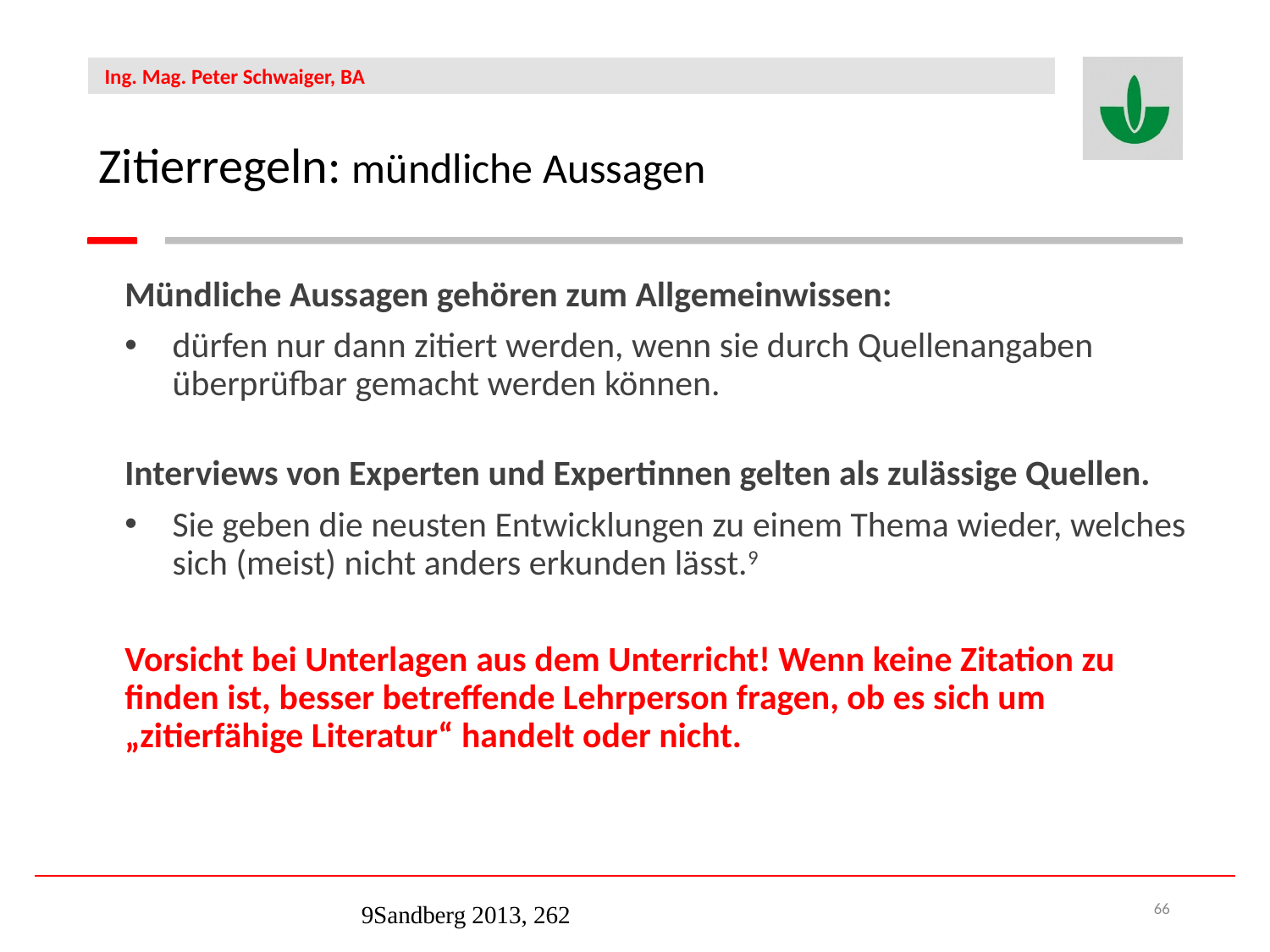

Zitierregeln: mündliche Aussagen
Mündliche Aussagen gehören zum Allgemeinwissen:
dürfen nur dann zitiert werden, wenn sie durch Quellenangaben überprüfbar gemacht werden können.
Interviews von Experten und Expertinnen gelten als zulässige Quellen.
Sie geben die neusten Entwicklungen zu einem Thema wieder, welches sich (meist) nicht anders erkunden lässt.9

Vorsicht bei Unterlagen aus dem Unterricht! Wenn keine Zitation zu finden ist, besser betreffende Lehrperson fragen, ob es sich um „zitierfähige Literatur“ handelt oder nicht.
9	Sandberg 2013, 262
66